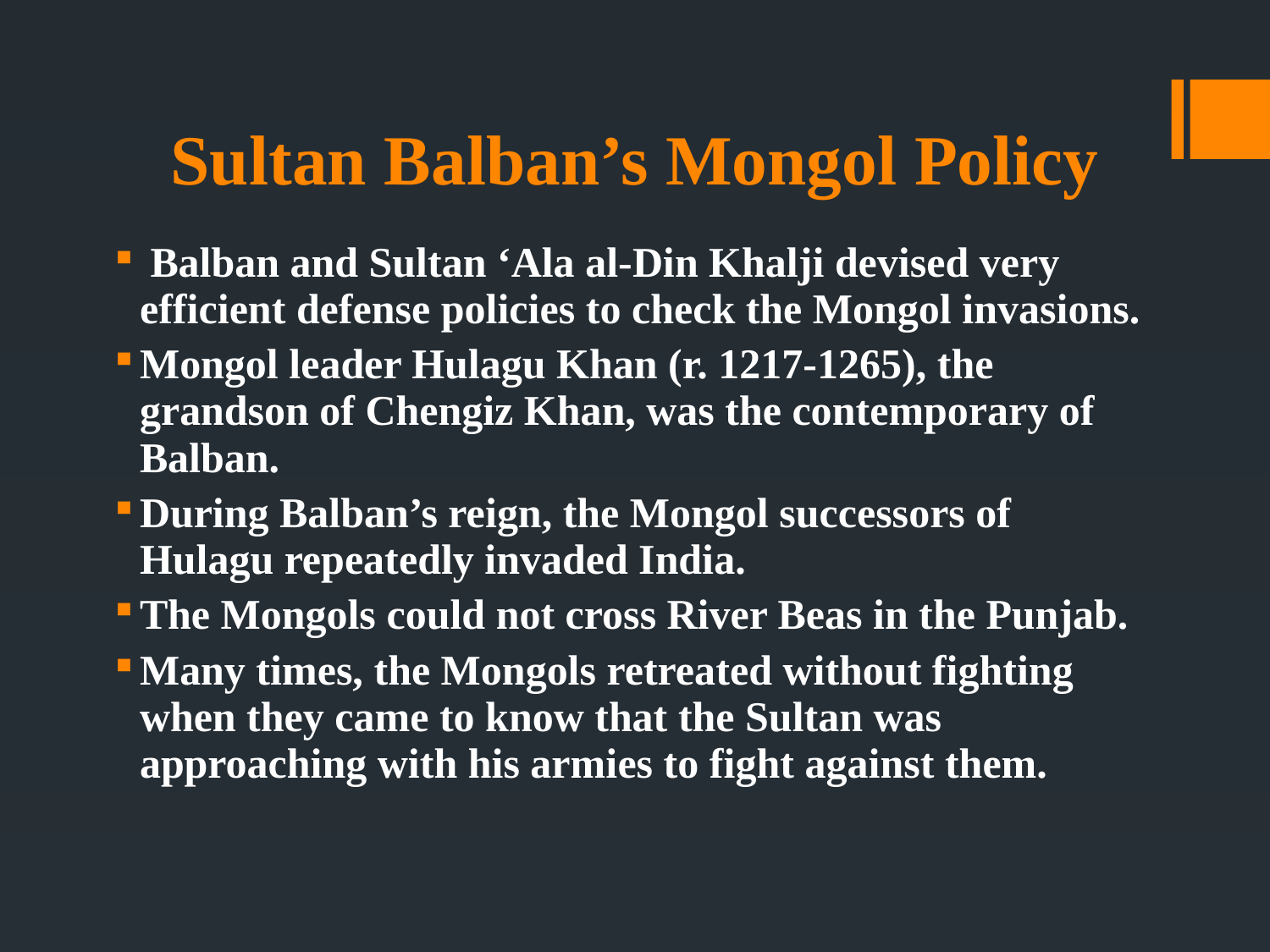

# Sultan Balban’s Mongol Policy
 Balban and Sultan ‘Ala al-Din Khalji devised very efficient defense policies to check the Mongol invasions.
Mongol leader Hulagu Khan (r. 1217-1265), the grandson of Chengiz Khan, was the contemporary of Balban.
During Balban’s reign, the Mongol successors of Hulagu repeatedly invaded India.
The Mongols could not cross River Beas in the Punjab.
Many times, the Mongols retreated without fighting when they came to know that the Sultan was approaching with his armies to fight against them.